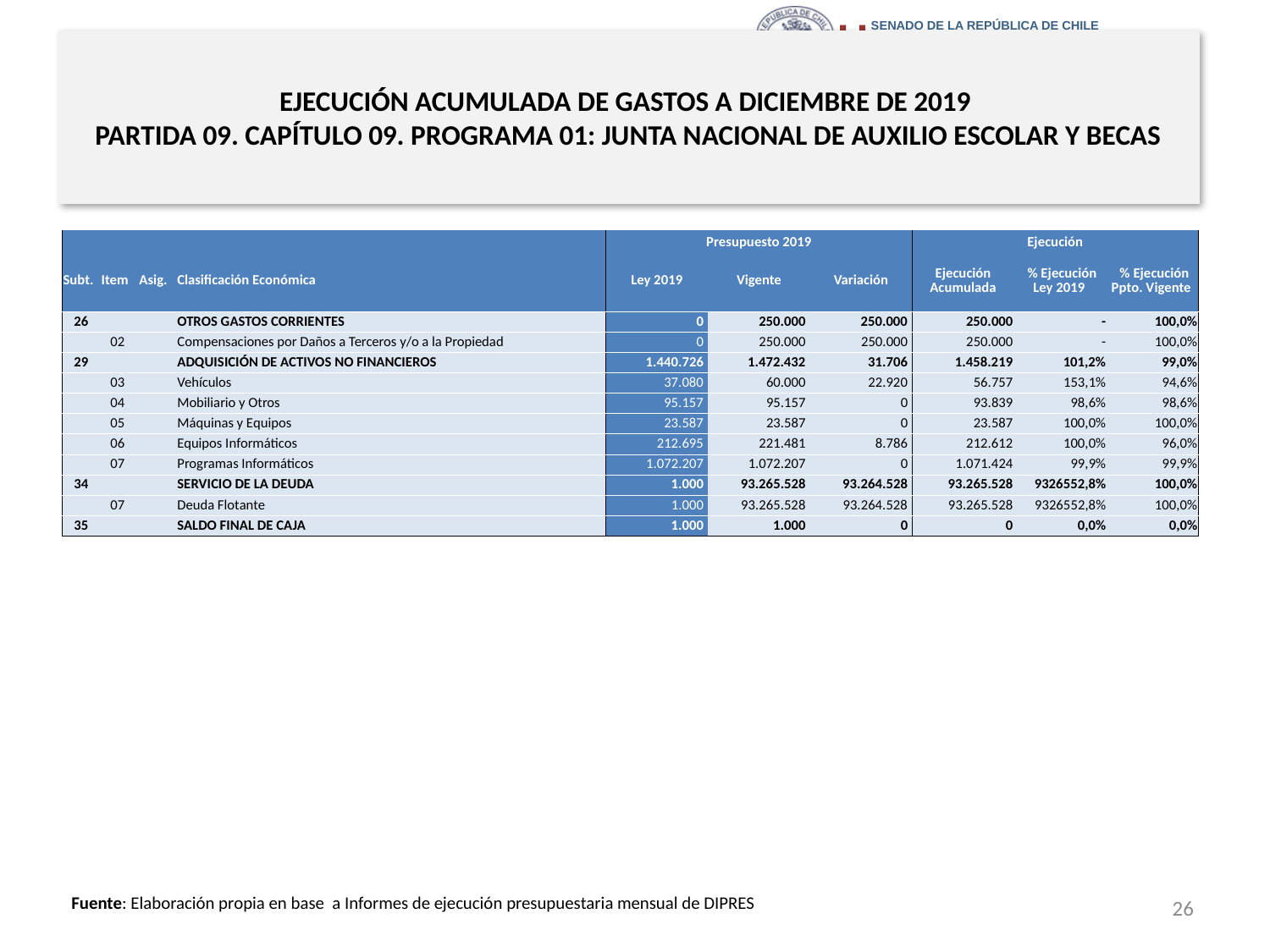

# EJECUCIÓN ACUMULADA DE GASTOS A DICIEMBRE DE 2019 PARTIDA 09. CAPÍTULO 09. PROGRAMA 01: JUNTA NACIONAL DE AUXILIO ESCOLAR Y BECAS
en miles de pesos 2019                                                                                                                      …2 de 2
|  |  |  |  | Presupuesto 2019 |  |  | Ejecución |  |  |
| --- | --- | --- | --- | --- | --- | --- | --- | --- | --- |
| Subt. | Item | Asig. | Clasificación Económica | Ley 2019 | Vigente | Variación | Ejecución Acumulada | % Ejecución Ley 2019 | % Ejecución Ppto. Vigente |
| 26 |  |  | OTROS GASTOS CORRIENTES | 0 | 250.000 | 250.000 | 250.000 | - | 100,0% |
|  | 02 |  | Compensaciones por Daños a Terceros y/o a la Propiedad | 0 | 250.000 | 250.000 | 250.000 | - | 100,0% |
| 29 |  |  | ADQUISICIÓN DE ACTIVOS NO FINANCIEROS | 1.440.726 | 1.472.432 | 31.706 | 1.458.219 | 101,2% | 99,0% |
|  | 03 |  | Vehículos | 37.080 | 60.000 | 22.920 | 56.757 | 153,1% | 94,6% |
|  | 04 |  | Mobiliario y Otros | 95.157 | 95.157 | 0 | 93.839 | 98,6% | 98,6% |
|  | 05 |  | Máquinas y Equipos | 23.587 | 23.587 | 0 | 23.587 | 100,0% | 100,0% |
|  | 06 |  | Equipos Informáticos | 212.695 | 221.481 | 8.786 | 212.612 | 100,0% | 96,0% |
|  | 07 |  | Programas Informáticos | 1.072.207 | 1.072.207 | 0 | 1.071.424 | 99,9% | 99,9% |
| 34 |  |  | SERVICIO DE LA DEUDA | 1.000 | 93.265.528 | 93.264.528 | 93.265.528 | 9326552,8% | 100,0% |
|  | 07 |  | Deuda Flotante | 1.000 | 93.265.528 | 93.264.528 | 93.265.528 | 9326552,8% | 100,0% |
| 35 |  |  | SALDO FINAL DE CAJA | 1.000 | 1.000 | 0 | 0 | 0,0% | 0,0% |
26